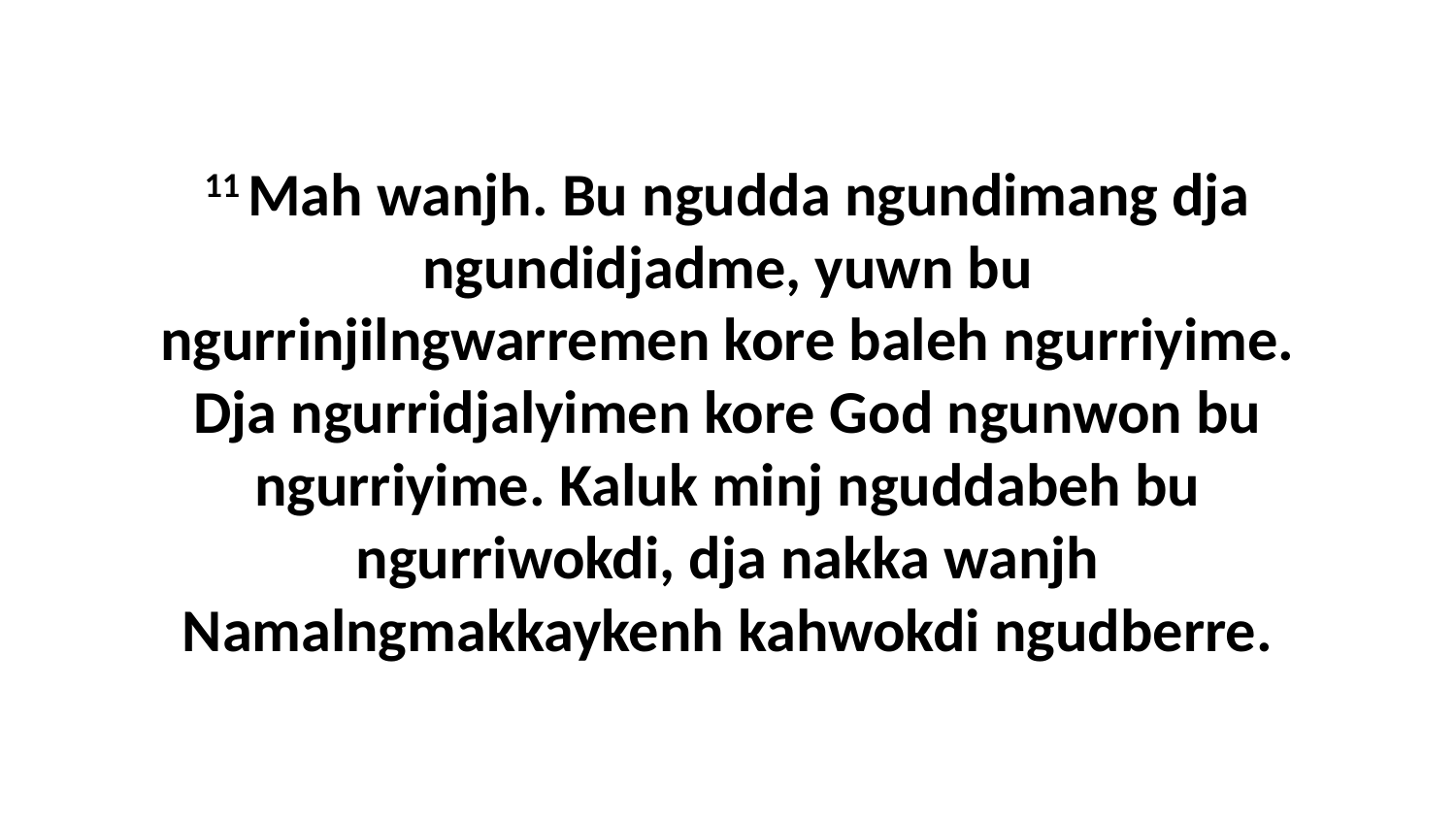

11 Mah wanjh. Bu ngudda ngundimang dja ngundidjadme, yuwn bu ngurrinjilngwarremen kore baleh ngurriyime. Dja ngurridjalyimen kore God ngunwon bu ngurriyime. Kaluk minj nguddabeh bu ngurriwokdi, dja nakka wanjh Namalngmakkaykenh kahwokdi ngudberre.